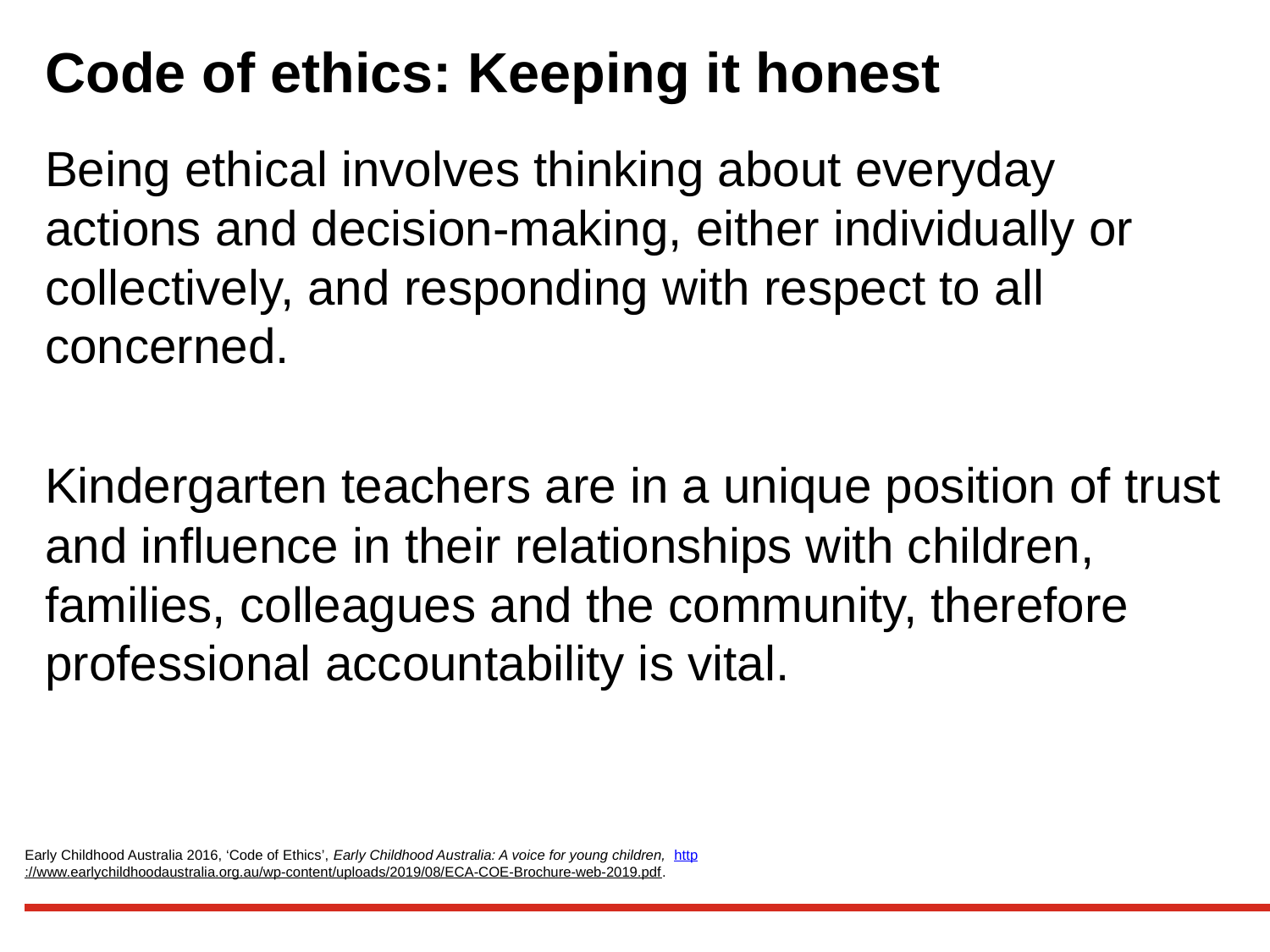

# Code of ethics: Keeping it honest
Being ethical involves thinking about everyday actions and decision-making, either individually or collectively, and responding with respect to all concerned.

Kindergarten teachers are in a unique position of trust and influence in their relationships with children, families, colleagues and the community, therefore professional accountability is vital.

Early Childhood Australia 2016, ‘Code of Ethics’, Early Childhood Australia: A voice for young children,  http://www.earlychildhoodaustralia.org.au/wp-content/uploads/2019/08/ECA-COE-Brochure-web-2019.pdf.